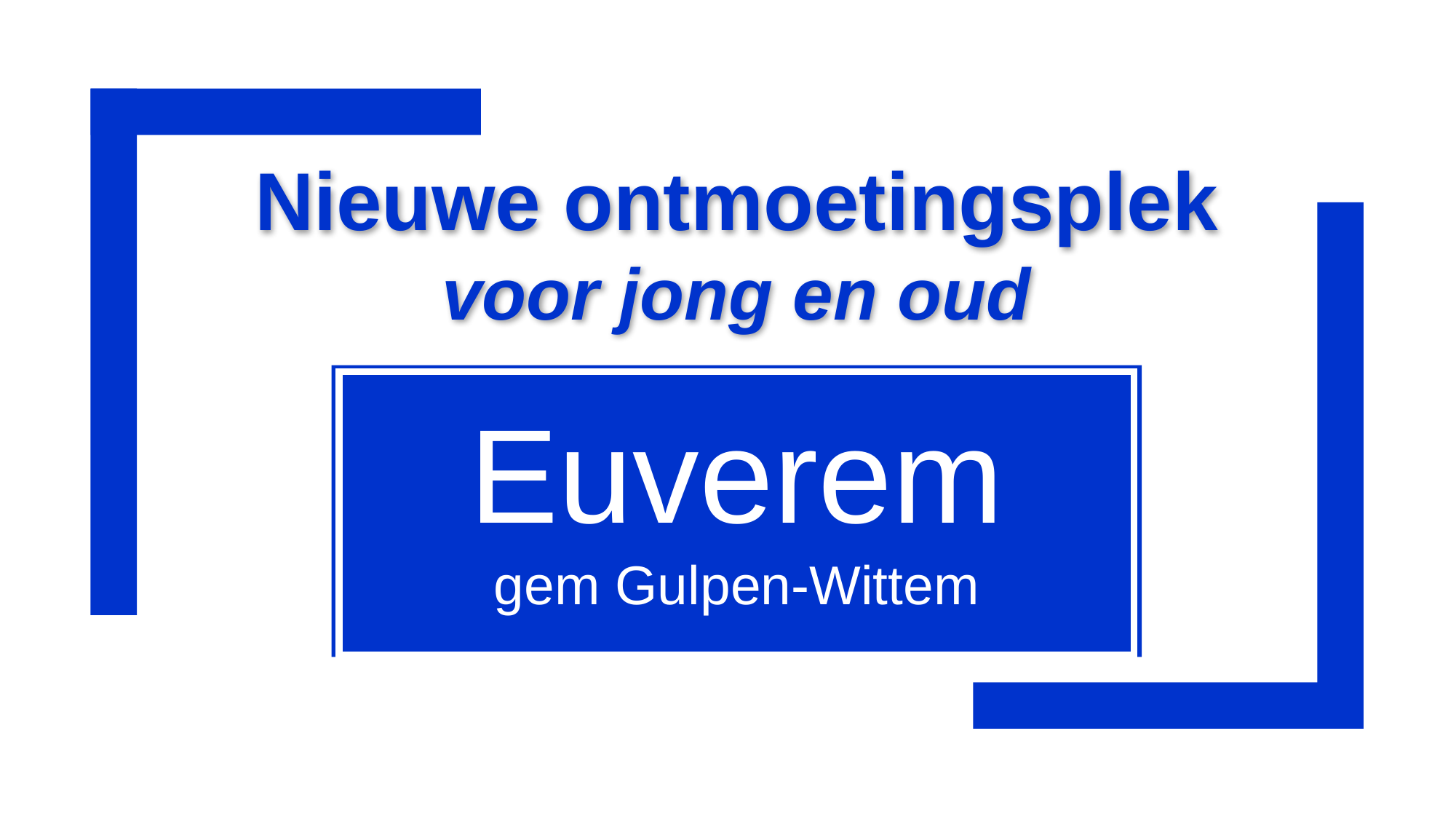

Nieuwe ontmoetingsplek
voor jong en oud

Euverem
gem Gulpen-Wittem